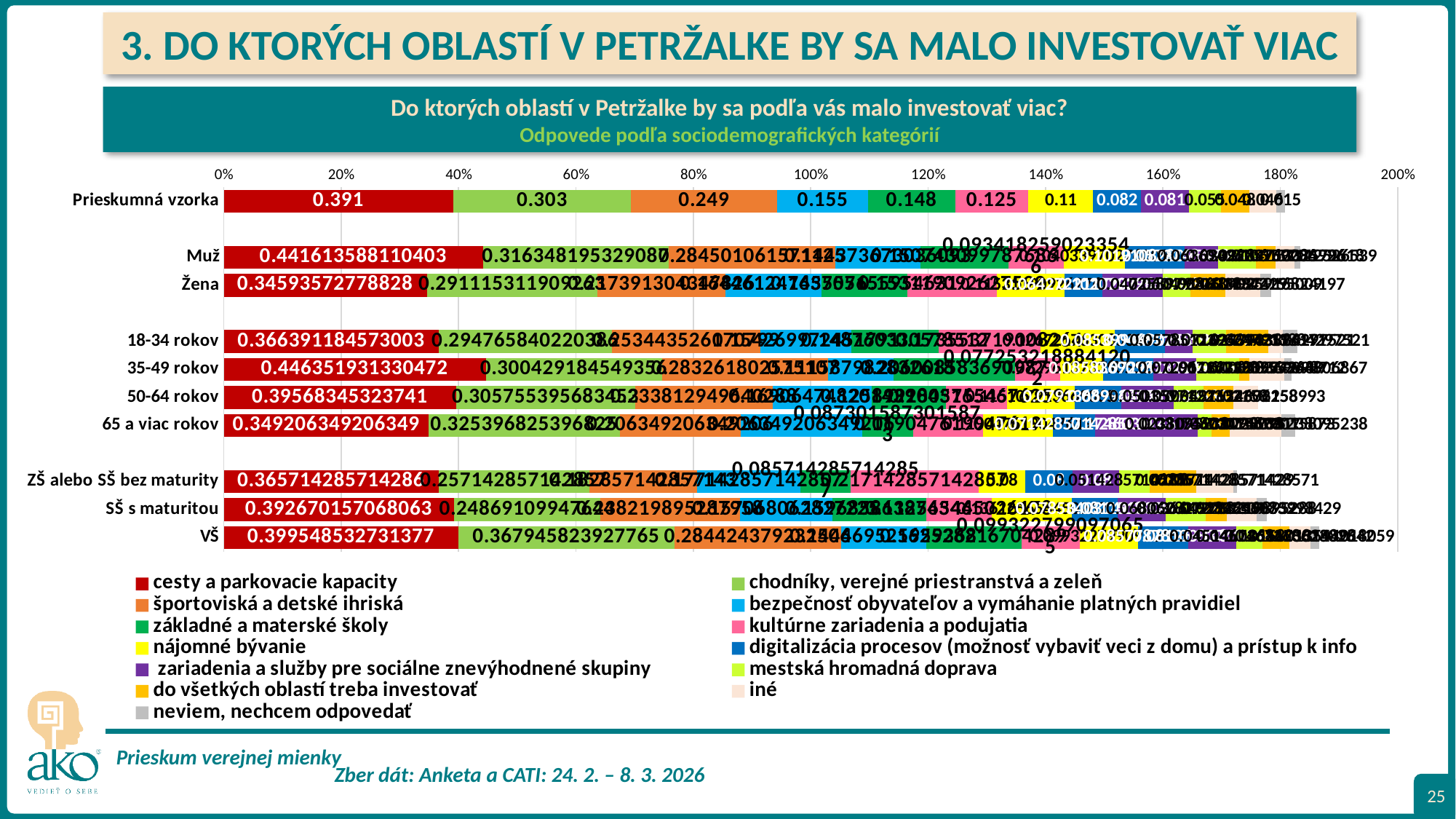

3. DO KTORÝCH OBLASTÍ V PETRŽALKE BY SA MALO INVESTOVAŤ VIAC
Do ktorých oblastí v Petržalke by sa podľa vás malo investovať viac?
Odpovede podľa sociodemografických kategórií

### Chart

| Category | cesty a parkovacie kapacity | chodníky, verejné priestranstvá a zeleň | športoviská a detské ihriská | bezpečnosť obyvateľov a vymáhanie platných pravidiel | základné a materské školy | kultúrne zariadenia a podujatia | nájomné bývanie | digitalizácia procesov (možnosť vybaviť veci z domu) a prístup k info |  zariadenia a služby pre sociálne znevýhodnené skupiny | mestská hromadná doprava | do všetkých oblastí treba investovať | iné | neviem, nechcem odpovedať |
|---|---|---|---|---|---|---|---|---|---|---|---|---|---|
| Prieskumná vzorka | 0.391 | 0.303 | 0.249 | 0.155 | 0.14800000000000002 | 0.125 | 0.11 | 0.08199999999999999 | 0.081 | 0.055 | 0.048 | 0.046 | 0.015 |
|  | None | None | None | None | None | None | None | None | None | None | None | None | None |
| Muž | 0.44161358811040335 | 0.31634819532908703 | 0.28450106157112526 | 0.14437367303609341 | 0.15074309978768577 | 0.09341825902335456 | 0.1040339702760085 | 0.1019108280254777 | 0.057324840764331204 | 0.06369426751592357 | 0.03397027600849257 | 0.03184713375796178 | 0.010615711252653927 |
| Žena | 0.34593572778827975 | 0.29111531190926276 | 0.21739130434782608 | 0.16446124763705103 | 0.14555765595463138 | 0.15311909262759923 | 0.11531190926275993 | 0.06427221172022685 | 0.10207939508506617 | 0.04725897920604915 | 0.06049149338374291 | 0.05860113421550094 | 0.01890359168241966 |
|  | None | None | None | None | None | None | None | None | None | None | None | None | None |
| 18-34 rokov | 0.3663911845730028 | 0.2947658402203857 | 0.2534435261707989 | 0.15426997245179064 | 0.1487603305785124 | 0.17355371900826447 | 0.12672176308539945 | 0.08539944903581267 | 0.046831955922865015 | 0.05785123966942149 | 0.07162534435261708 | 0.024793388429752067 | 0.024793388429752067 |
| 35-49 rokov | 0.4463519313304721 | 0.30042918454935624 | 0.2832618025751073 | 0.11158798283261802 | 0.20600858369098712 | 0.07725321888412016 | 0.07296137339055794 | 0.08583690987124463 | 0.07296137339055794 | 0.07296137339055794 | 0.017167381974248927 | 0.060085836909871244 | 0.012875536480686695 |
| 50-64 rokov | 0.39568345323741005 | 0.3057553956834532 | 0.23381294964028776 | 0.16906474820143885 | 0.12589928057553956 | 0.10431654676258993 | 0.11510791366906474 | 0.07913669064748201 | 0.08992805755395683 | 0.050359712230215826 | 0.050359712230215826 | 0.043165467625899276 | None |
| 65 a viac rokov | 0.3492063492063492 | 0.32539682539682535 | 0.20634920634920637 | 0.20634920634920637 | 0.0873015873015873 | 0.11904761904761905 | 0.11904761904761905 | 0.07142857142857144 | 0.1746031746031746 | 0.023809523809523808 | 0.031746031746031744 | 0.0873015873015873 | 0.023809523809523808 |
|  | None | None | None | None | None | None | None | None | None | None | None | None | None |
| ZŠ alebo SŠ bez maturity | 0.3657142857142857 | 0.2571428571428572 | 0.18285714285714286 | 0.17714285714285716 | 0.08571428571428572 | 0.21714285714285717 | 0.08 | 0.08 | 0.08 | 0.051428571428571435 | 0.08 | 0.06285714285714286 | 0.005714285714285714 |
| SŠ s maturitou | 0.39267015706806285 | 0.24869109947643978 | 0.23821989528795812 | 0.15706806282722513 | 0.15968586387434555 | 0.11256544502617802 | 0.13612565445026178 | 0.07853403141361257 | 0.08115183246073299 | 0.06806282722513089 | 0.03664921465968587 | 0.049738219895287955 | 0.018324607329842934 |
| VŠ | 0.399548532731377 | 0.36794582392776526 | 0.28442437923250563 | 0.14446952595936793 | 0.16252821670428894 | 0.09932279909706546 | 0.09932279909706546 | 0.08577878103837472 | 0.08126410835214447 | 0.045146726862302484 | 0.045146726862302484 | 0.03611738148984198 | 0.01580135440180587 |
25